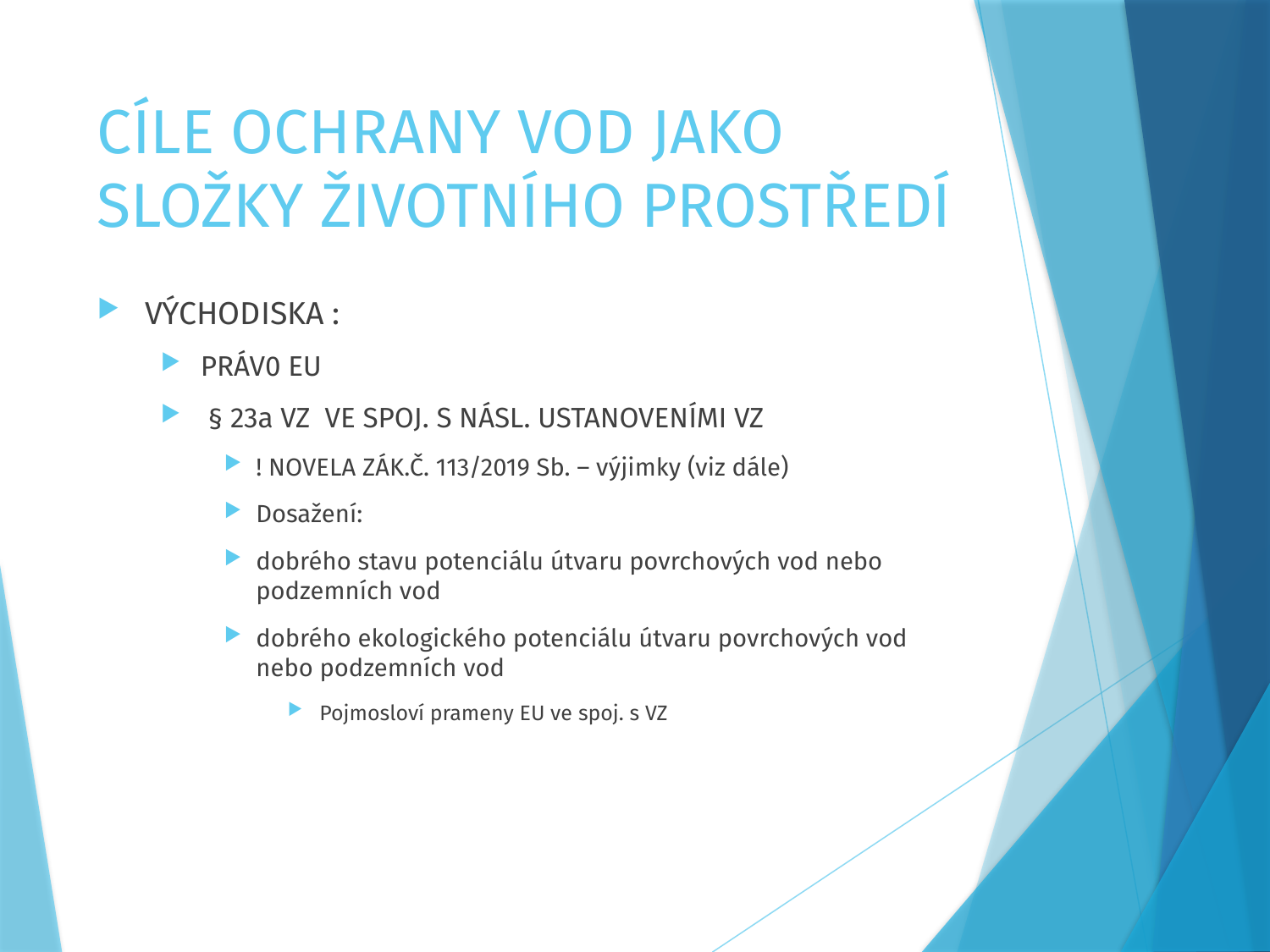

# CÍLE OCHRANY VOD JAKO SLOŽKY ŽIVOTNÍHO PROSTŘEDÍ
VÝCHODISKA :
PRÁV0 EU
 § 23a VZ  VE SPOJ. S NÁSL. USTANOVENÍMI VZ
! NOVELA ZÁK.Č. 113/2019 Sb. – výjimky (viz dále)
Dosažení:
dobrého stavu potenciálu útvaru povrchových vod nebo podzemních vod
dobrého ekologického potenciálu útvaru povrchových vod nebo podzemních vod
Pojmosloví prameny EU ve spoj. s VZ